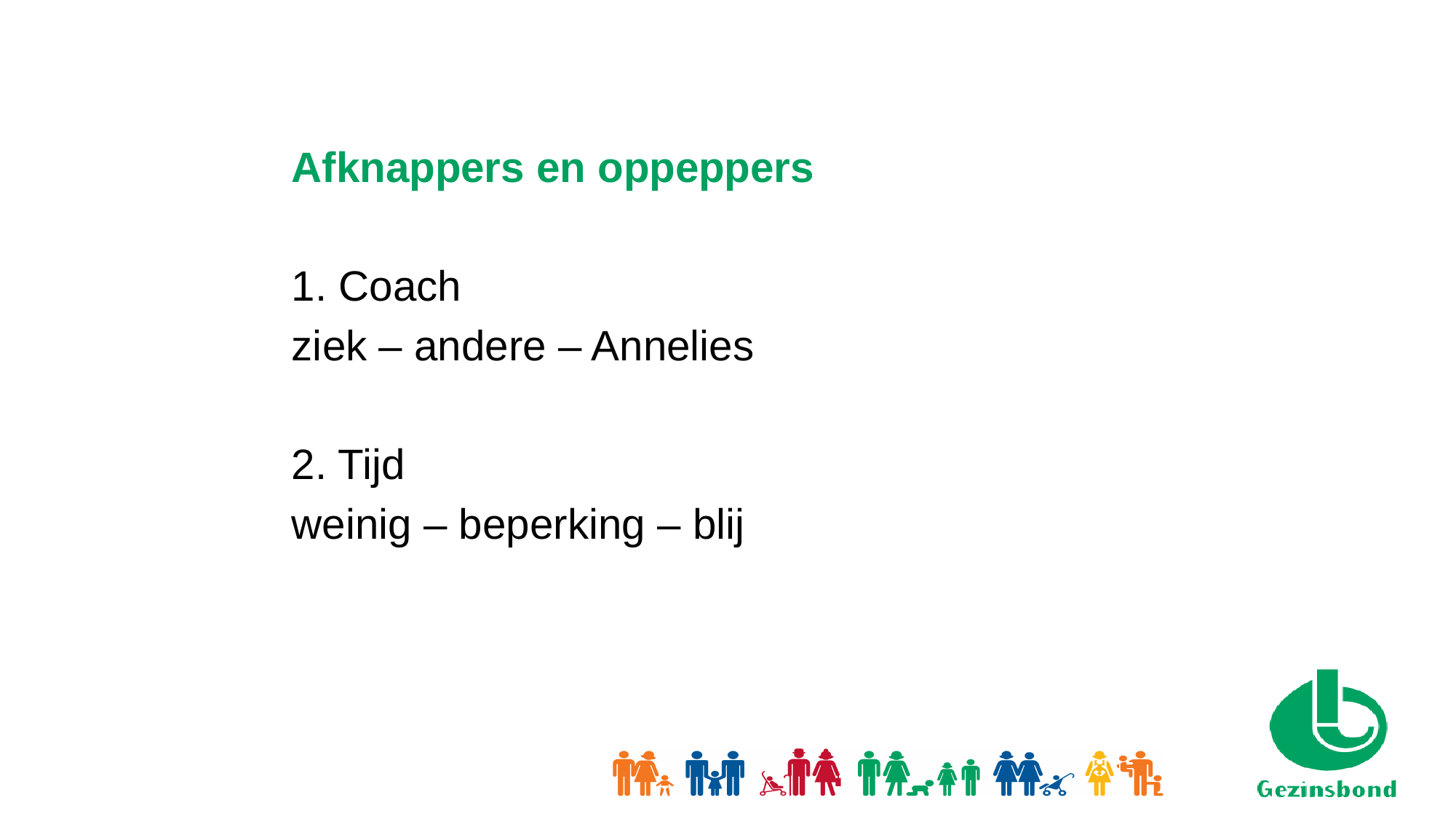

Afknappers en oppeppers

1. Coach
ziek – andere – Annelies

2. Tijd
weinig – beperking – blij